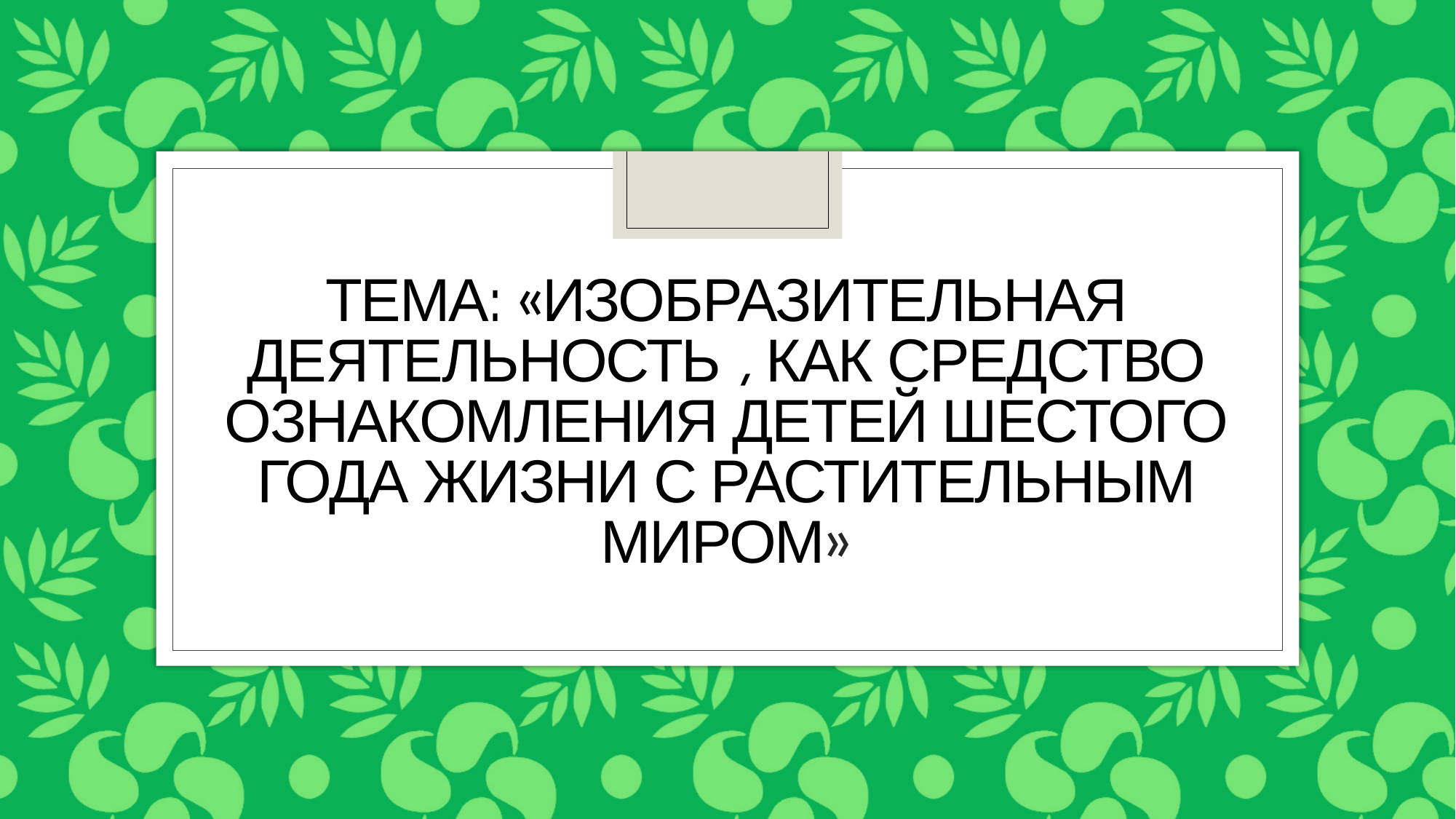

# Тема: «Изобразительная деятельность , как средство ознакомления детей шестого года жизни с растительным миром»